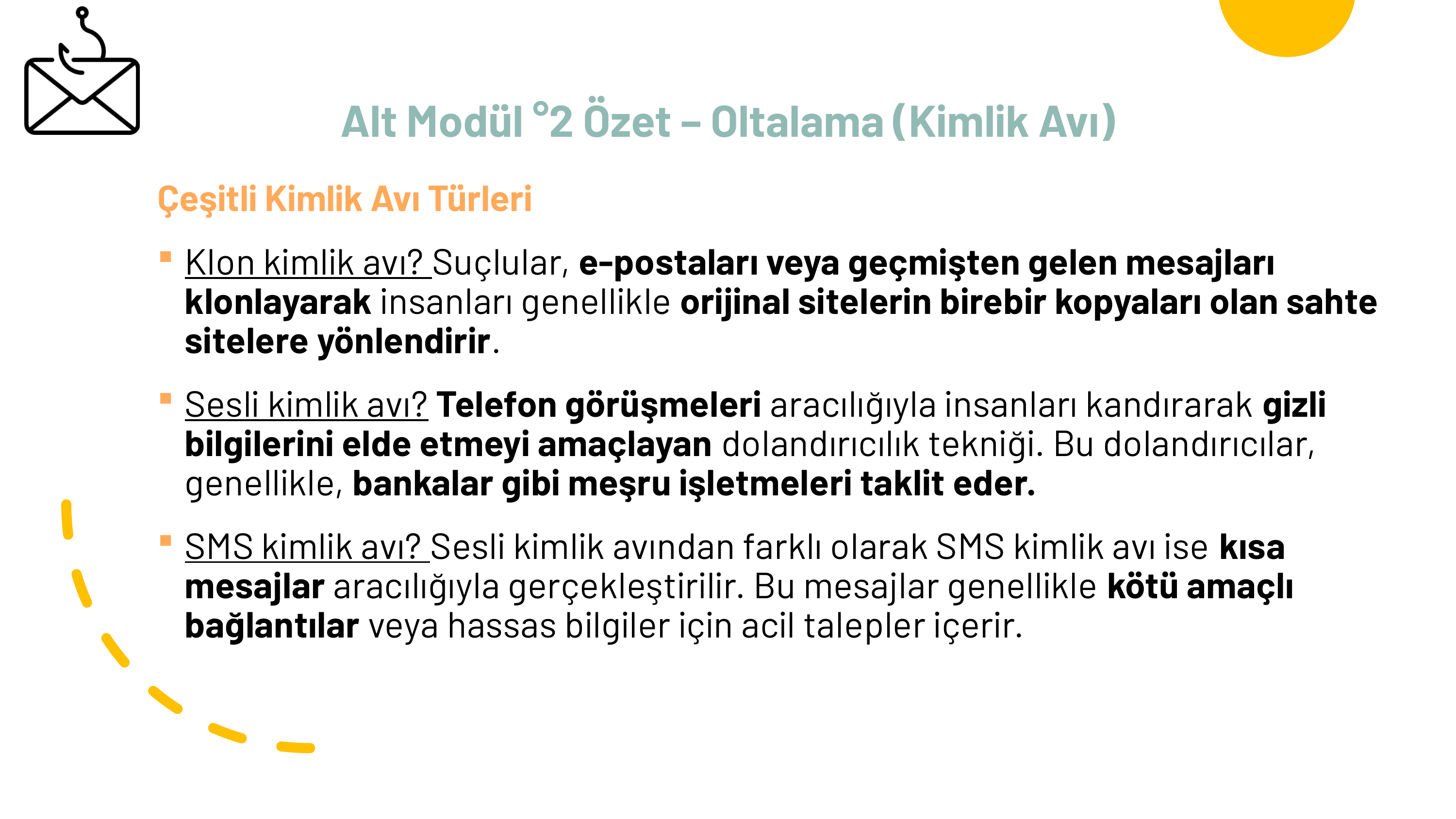

# Alt Modül °2 Özet – Oltalama (Kimlik Avı)
Çeşitli Kimlik Avı Türleri
Klon kimlik avı? Suçlular, e-postaları veya geçmişten gelen mesajları klonlayarak insanları genellikle orijinal sitelerin birebir kopyaları olan sahte sitelere yönlendirir.
Sesli kimlik avı? Telefon görüşmeleri aracılığıyla insanları kandırarak gizli bilgilerini elde etmeyi amaçlayan dolandırıcılık tekniği. Bu dolandırıcılar, genellikle, bankalar gibi meşru işletmeleri taklit eder.
SMS kimlik avı? Sesli kimlik avından farklı olarak SMS kimlik avı ise kısa mesajlar aracılığıyla gerçekleştirilir. Bu mesajlar genellikle kötü amaçlı bağlantılar veya hassas bilgiler için acil talepler içerir.